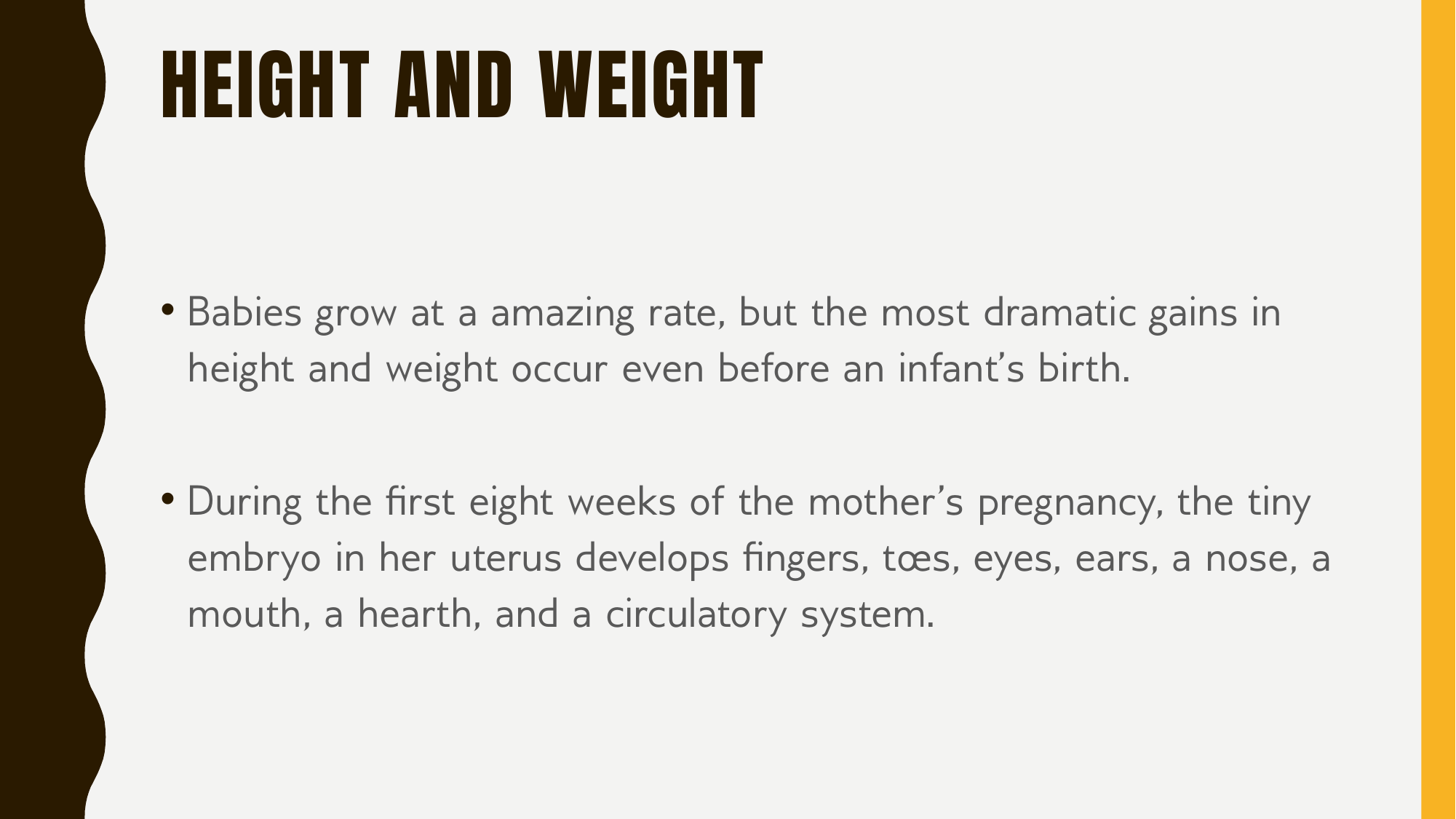

# Height and Weight
Babies grow at a amazing rate, but the most dramatic gains in height and weight occur even before an infant’s birth.

During the first eight weeks of the mother’s pregnancy, the tiny embryo in her uterus develops fingers, toes, eyes, ears, a nose, a mouth, a hearth, and a circulatory system.